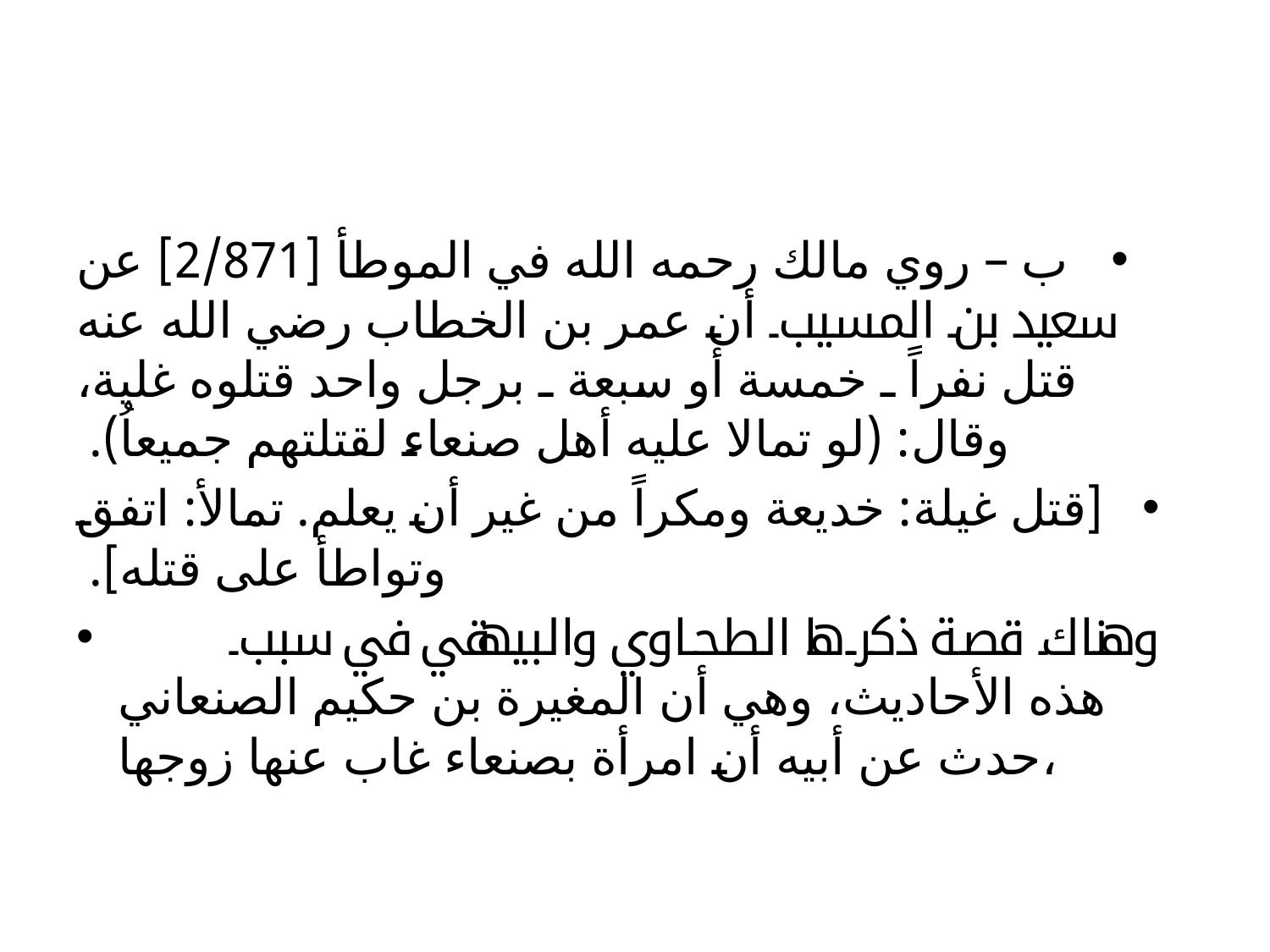

#
ب – روي مالك رحمه الله في الموطأ [2/871] عن سعيد بن المسيب أن عمر بن الخطاب رضي الله عنه قتل نفراً ـ خمسة أو سبعة ـ برجل واحد قتلوه غلية، وقال: (لو تمالا عليه أهل صنعاء لقتلتهم جميعاُ).
	[قتل غيلة: خديعة ومكراً من غير أن يعلم. تمالأ: اتفق وتواطأ على قتله].
	وهناك قصة ذكرها الطحاوي والبيهقي في سبب هذه الأحاديث، وهي أن المغيرة بن حكيم الصنعاني حدث عن أبيه أن امرأة بصنعاء غاب عنها زوجها،